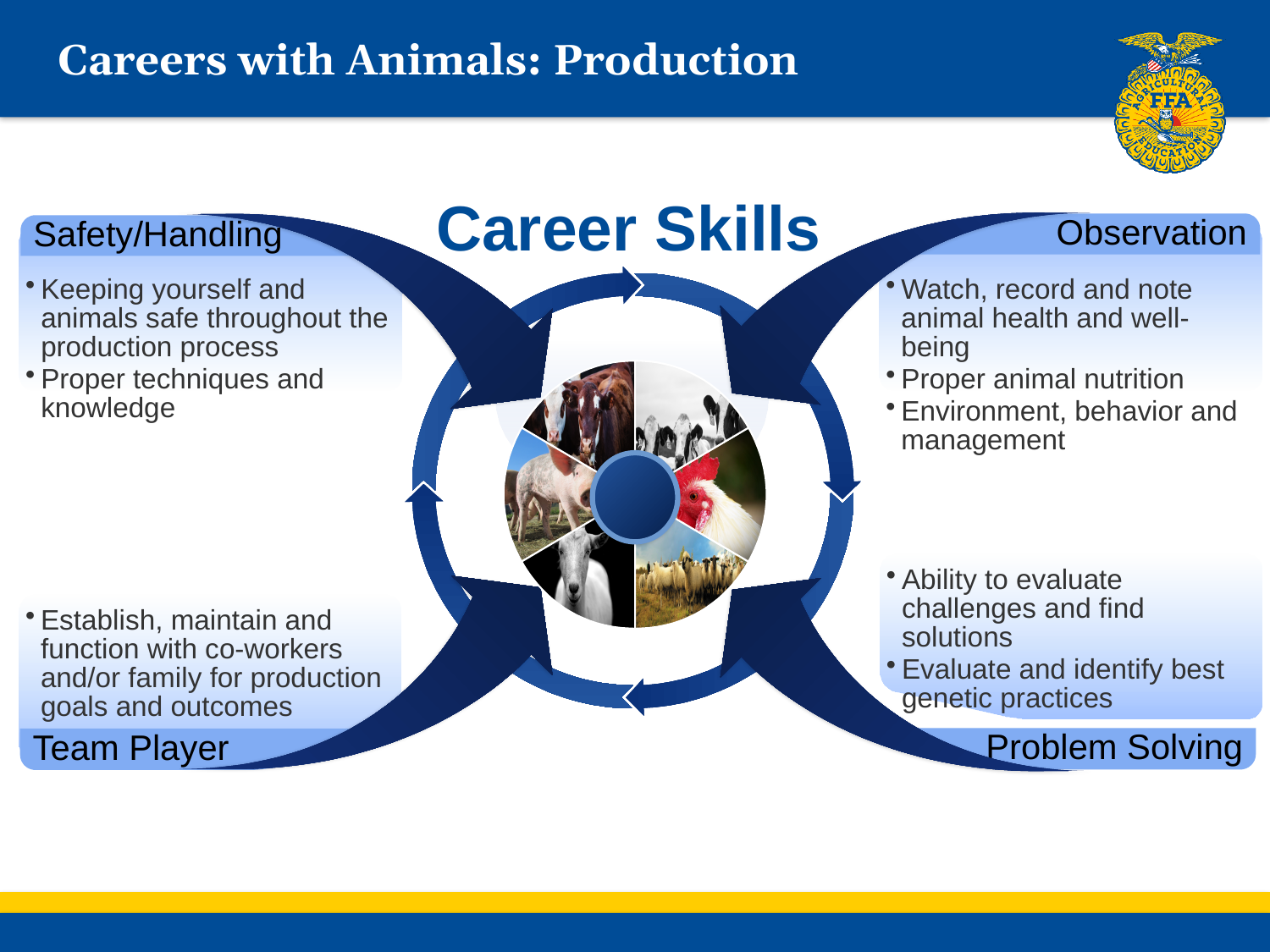

# Careers with Animals: Production
Career Skills

Observation

Safety/Handling
Keeping yourself and animals safe throughout the production process
Proper techniques and knowledge
Watch, record and note animal health and well-being
Proper animal nutrition
Environment, behavior and management

Ability to evaluate challenges and find solutions
Evaluate and identify best genetic practices

Establish, maintain and function with co-workers and/or family for production goals and outcomes
Problem Solving
Team Player